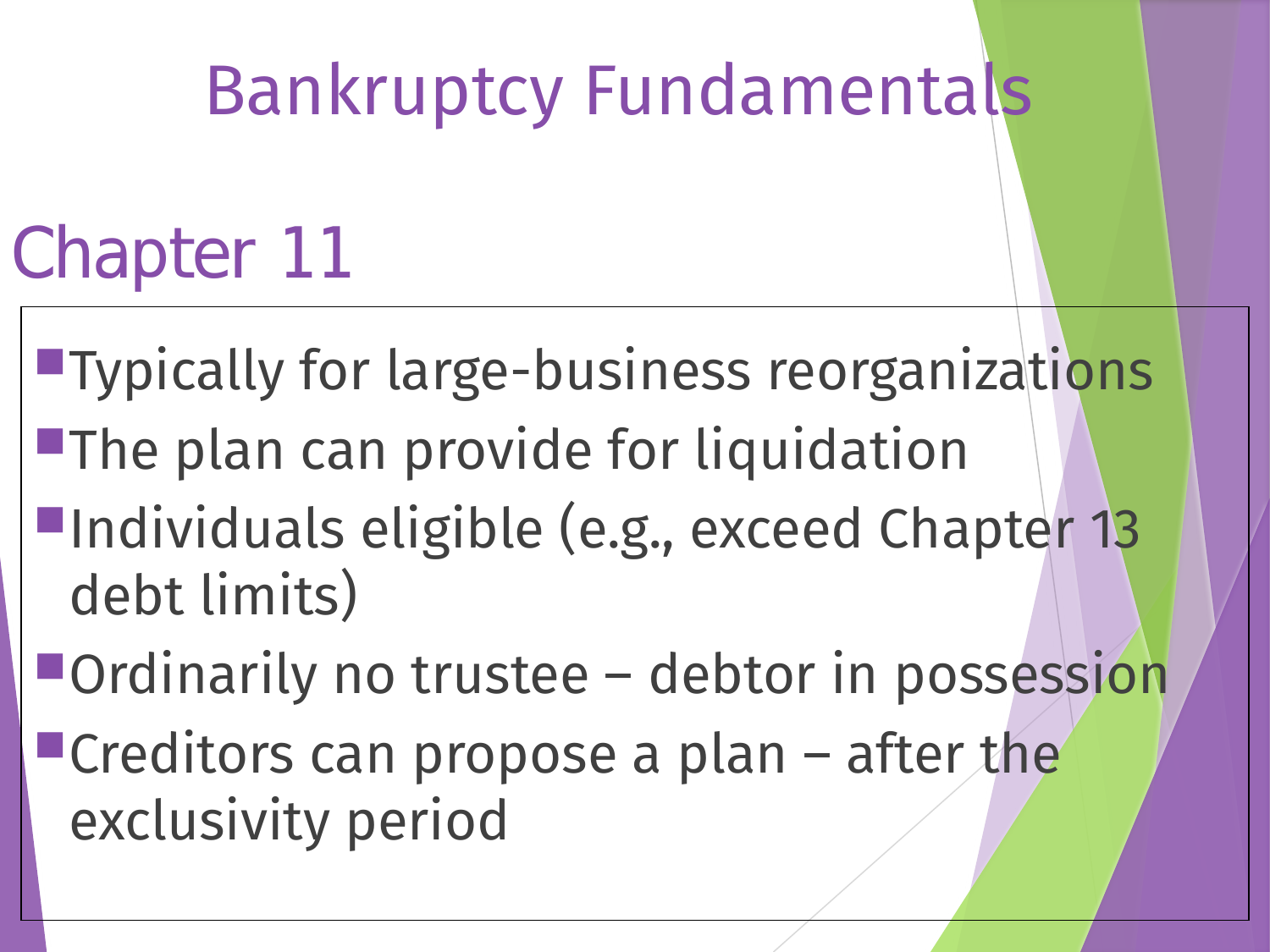

# Bankruptcy Fundamentals

Chapter 11

Typically for large-business reorganizations
The plan can provide for liquidation
Individuals eligible (e.g., exceed Chapter 13 debt limits)
Ordinarily no trustee – debtor in possession
Creditors can propose a plan – after the exclusivity period